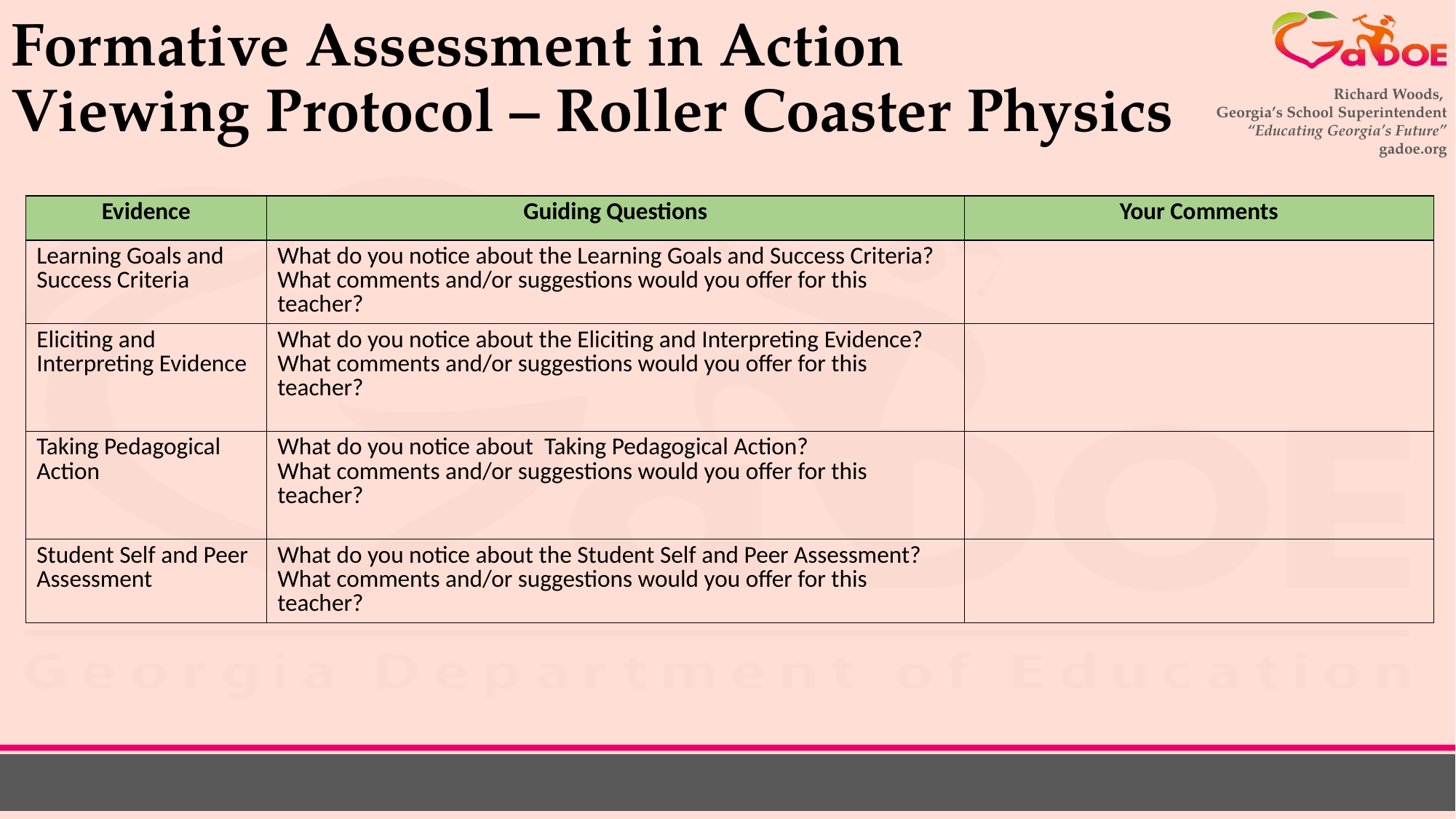

# Formative Assessment in Action Viewing Protocol – Roller Coaster Physics
| Evidence | Guiding Questions | Your Comments |
| --- | --- | --- |
| Learning Goals and Success Criteria | What do you notice about the Learning Goals and Success Criteria? What comments and/or suggestions would you offer for this teacher? |  |
| Eliciting and Interpreting Evidence | What do you notice about the Eliciting and Interpreting Evidence? What comments and/or suggestions would you offer for this teacher? |  |
| Taking Pedagogical Action | What do you notice about Taking Pedagogical Action? What comments and/or suggestions would you offer for this teacher? |  |
| Student Self and Peer Assessment | What do you notice about the Student Self and Peer Assessment? What comments and/or suggestions would you offer for this teacher? |  |